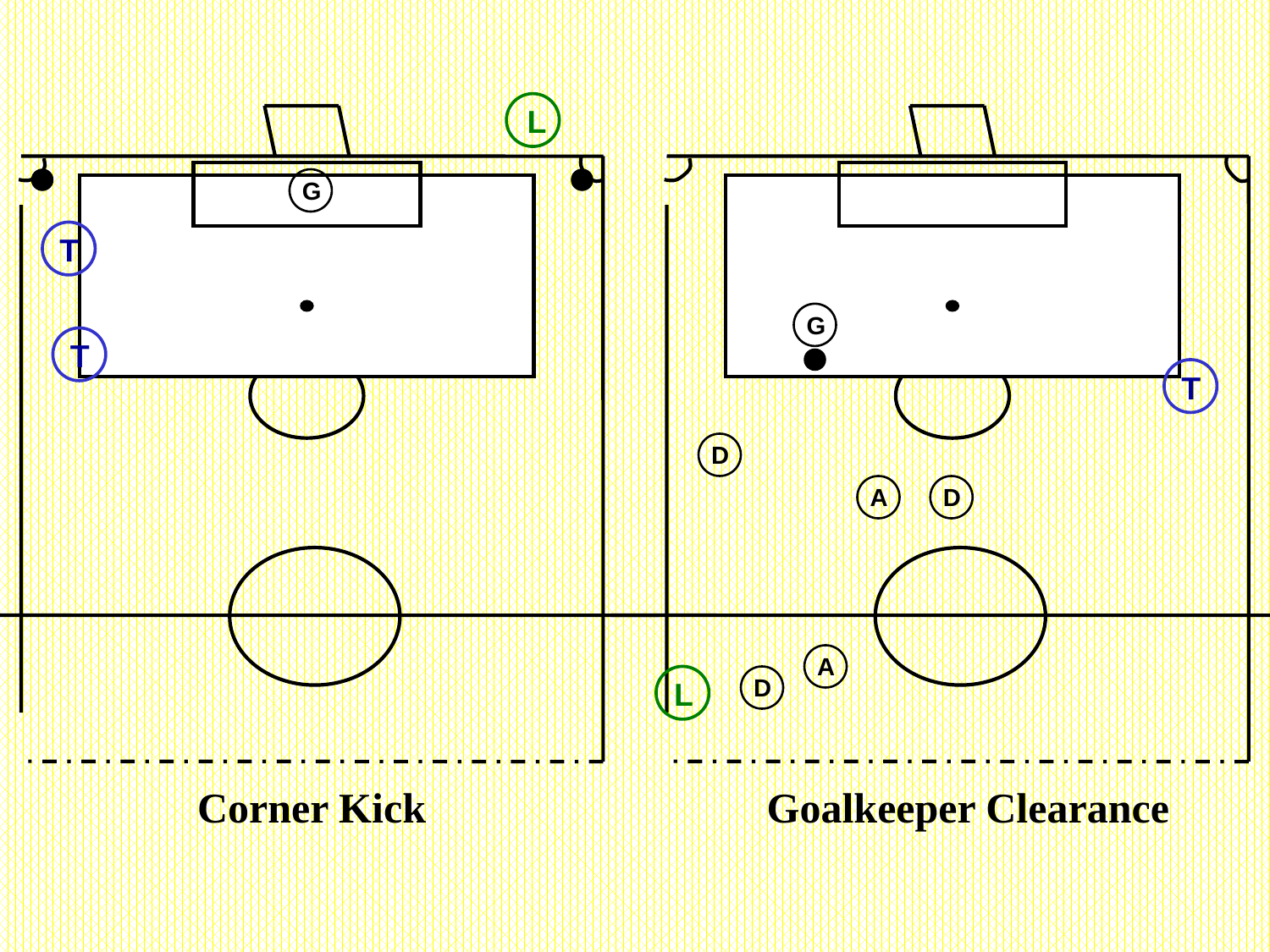

L

G

T

G

T

T

D

A

D

A

L

D
Corner Kick
Goalkeeper Clearance